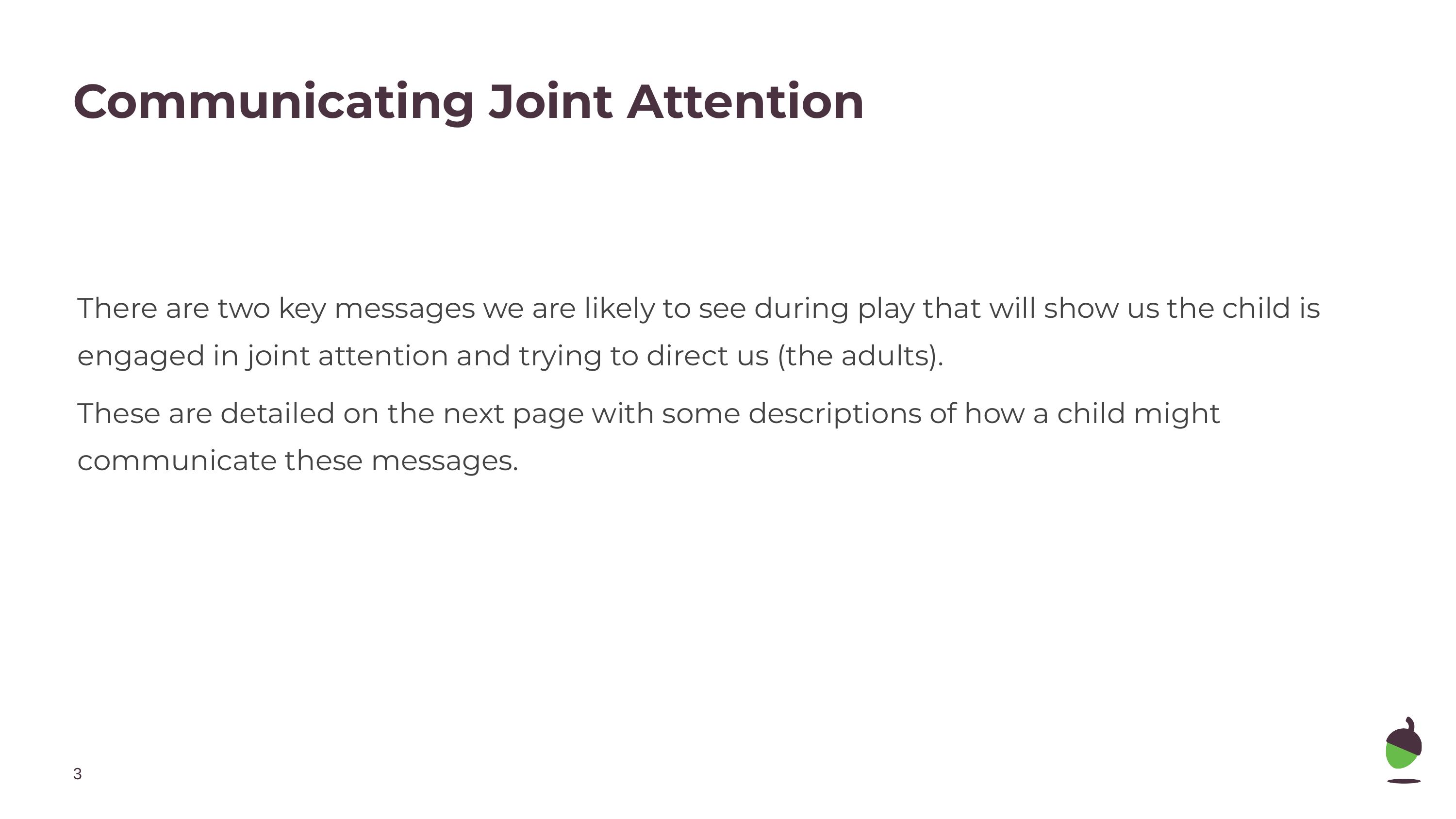

# Communicating Joint Attention
There are two key messages we are likely to see during play that will show us the child is engaged in joint attention and trying to direct us (the adults).
These are detailed on the next page with some descriptions of how a child might communicate these messages.

3